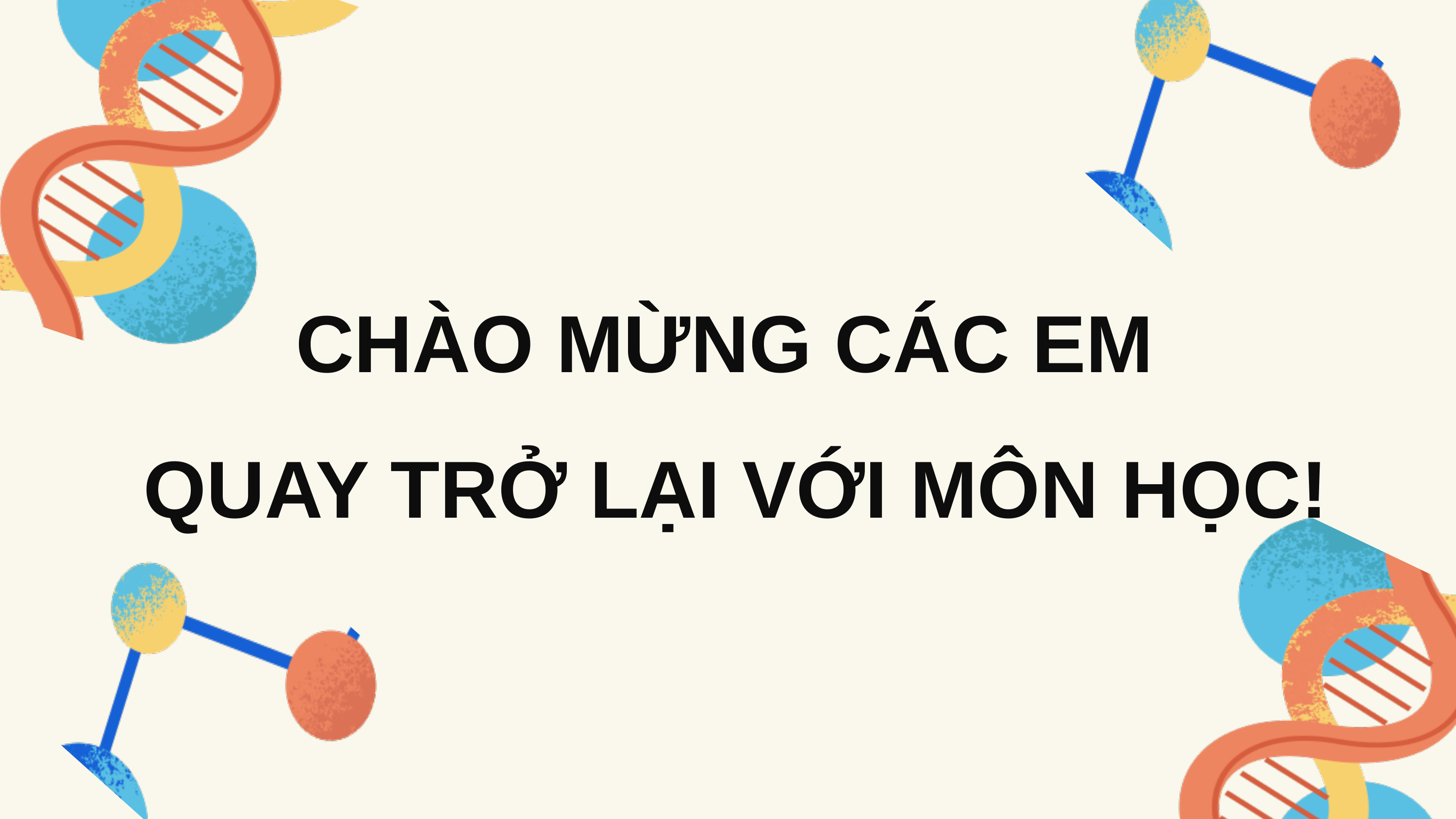

CHÀO MỪNG CÁC EM
 QUAY TRỞ LẠI VỚI MÔN HỌC!